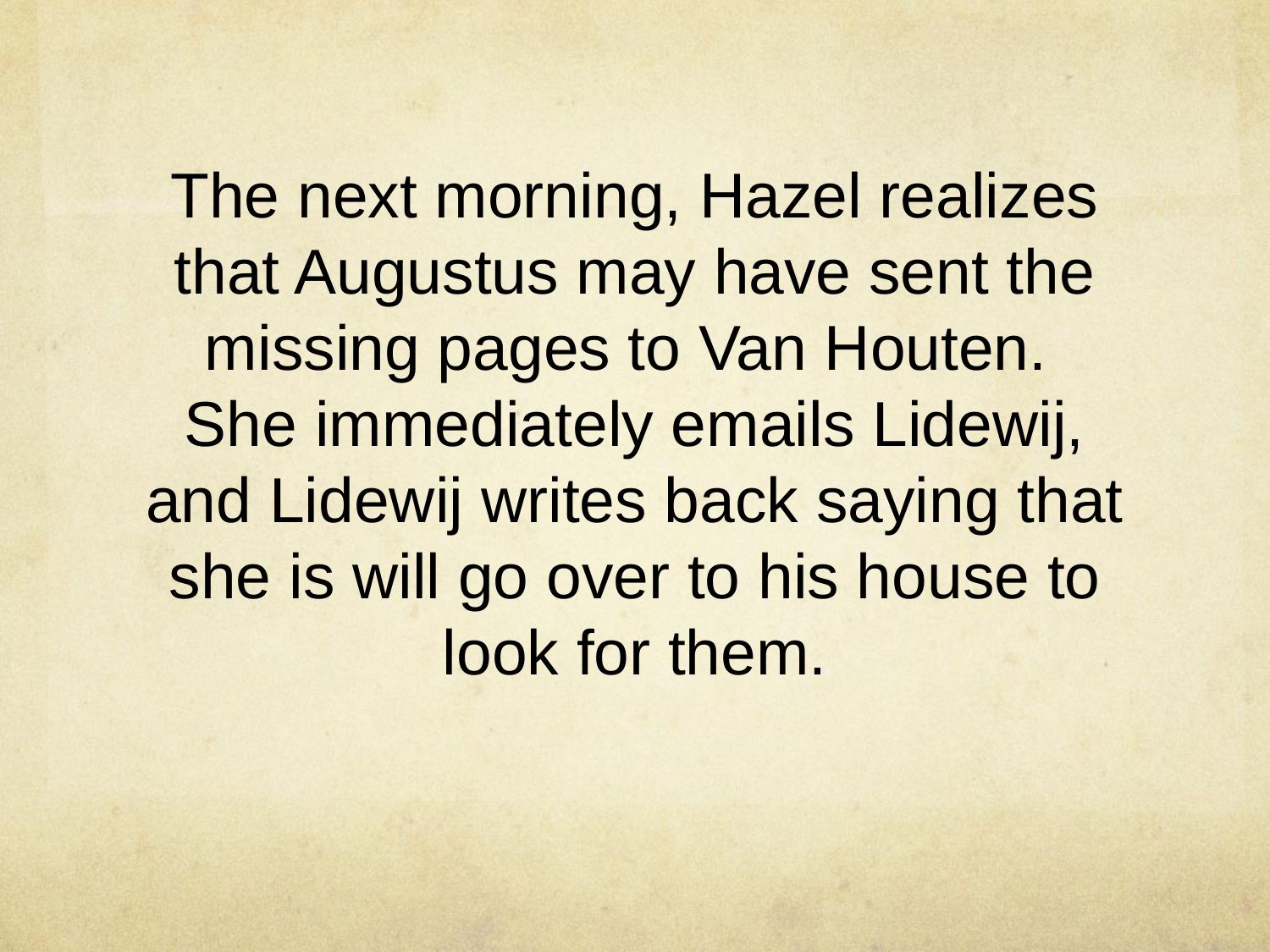

# The next morning, Hazel realizes that Augustus may have sent the missing pages to Van Houten.  She immediately emails Lidewij, and Lidewij writes back saying that she is will go over to his house to look for them.